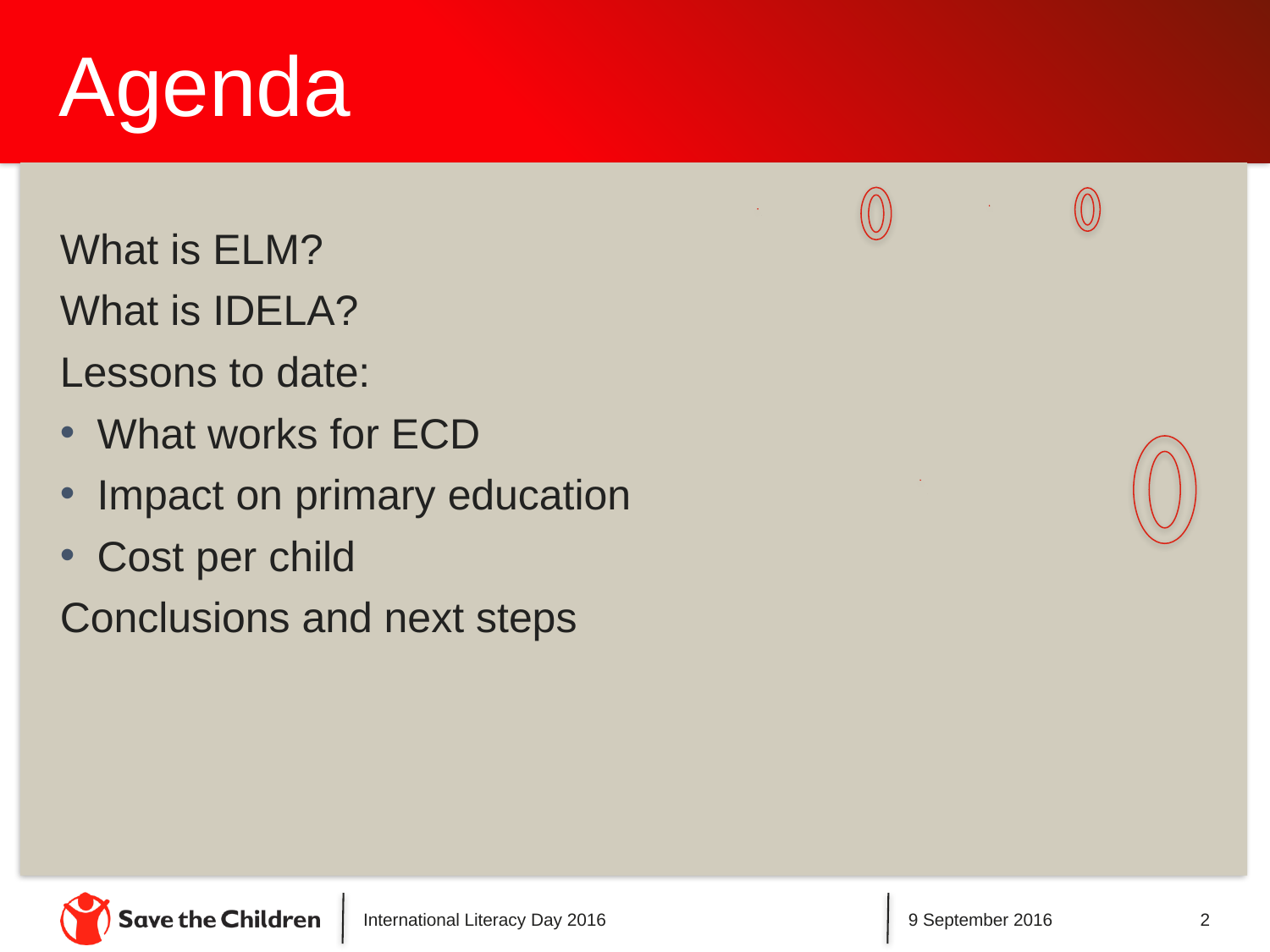

# Agenda

What is ELM?
What is IDELA?
Lessons to date:
What works for ECD
Impact on primary education
Cost per child
Conclusions and next steps

International Literacy Day 2016
9 September 2016
2